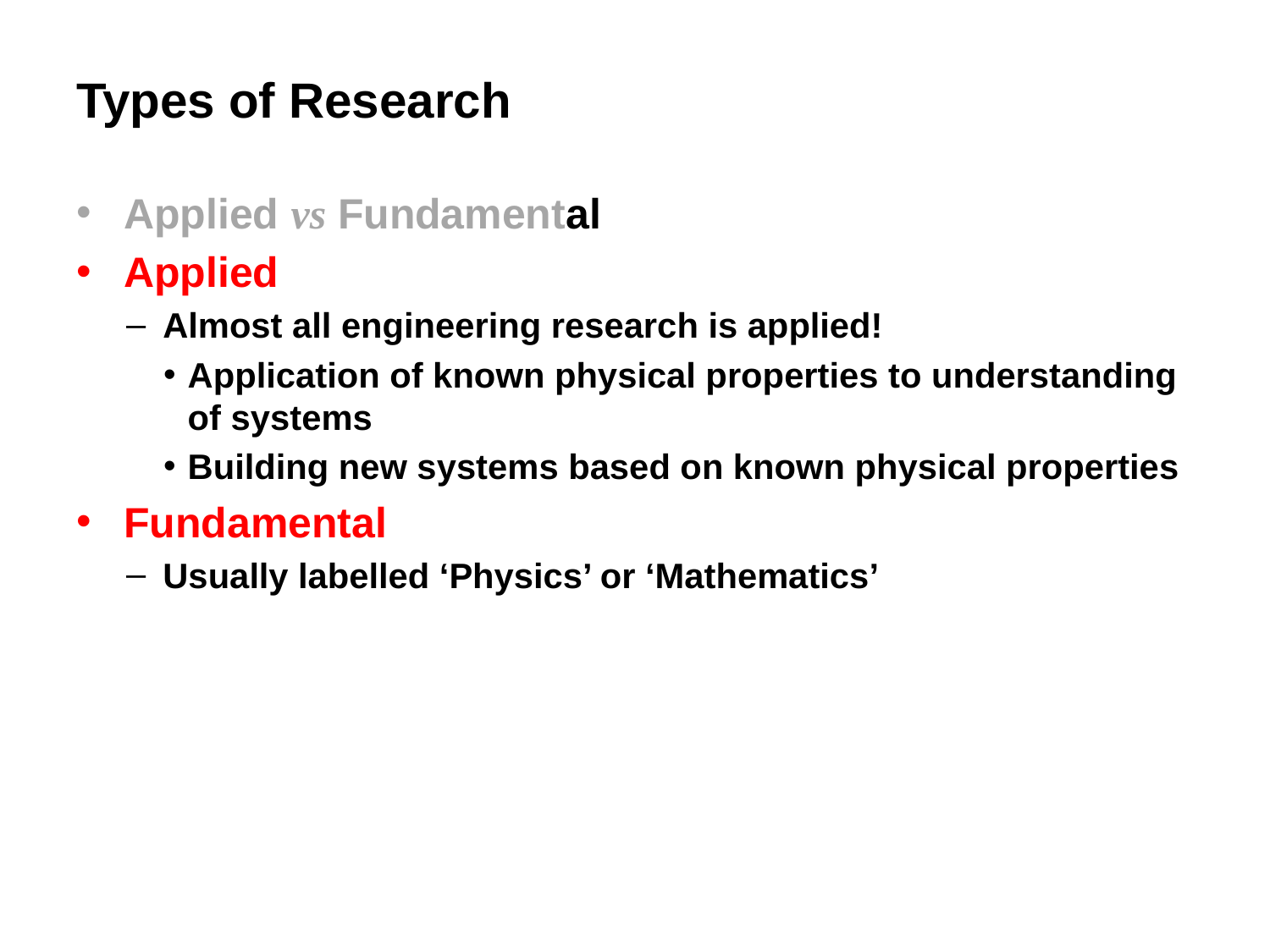

# Types of Research
Applied vs Fundamental
Applied
Almost all engineering research is applied!
Application of known physical properties to understanding of systems
Building new systems based on known physical properties
Fundamental
Usually labelled ‘Physics’ or ‘Mathematics’